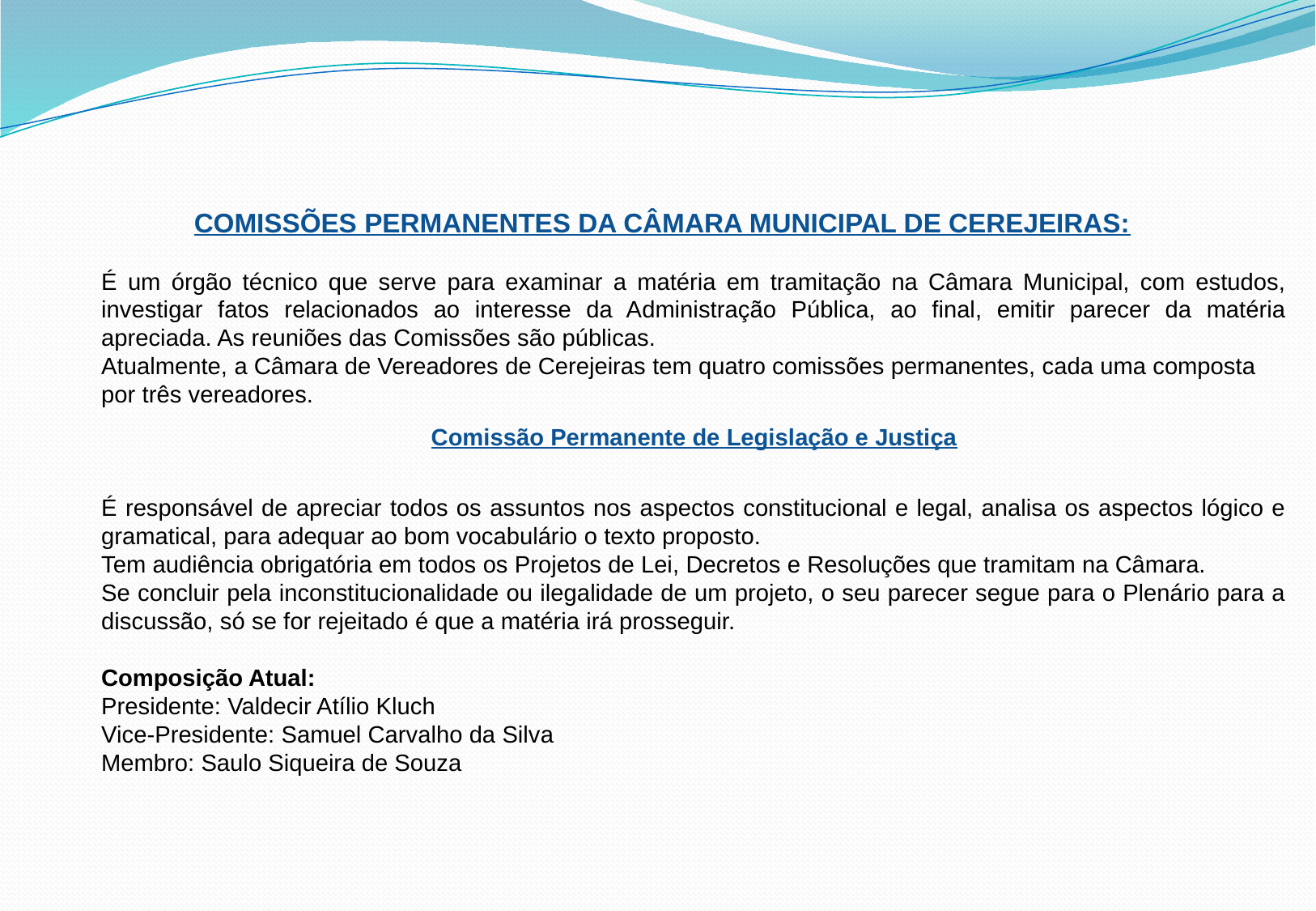

COMISSÕES PERMANENTES DA CÂMARA MUNICIPAL DE CEREJEIRAS:

É um órgão técnico que serve para examinar a matéria em tramitação na Câmara Municipal, com estudos, investigar fatos relacionados ao interesse da Administração Pública, ao final, emitir parecer da matéria apreciada. As reuniões das Comissões são públicas.
Atualmente, a Câmara de Vereadores de Cerejeiras tem quatro comissões permanentes, cada uma composta por três vereadores.
Comissão Permanente de Legislação e Justiça

É responsável de apreciar todos os assuntos nos aspectos constitucional e legal, analisa os aspectos lógico e gramatical, para adequar ao bom vocabulário o texto proposto.
Tem audiência obrigatória em todos os Projetos de Lei, Decretos e Resoluções que tramitam na Câmara.
Se concluir pela inconstitucionalidade ou ilegalidade de um projeto, o seu parecer segue para o Plenário para a discussão, só se for rejeitado é que a matéria irá prosseguir.

Composição Atual:
Presidente: Valdecir Atílio Kluch
Vice-Presidente: Samuel Carvalho da Silva
Membro: Saulo Siqueira de Souza